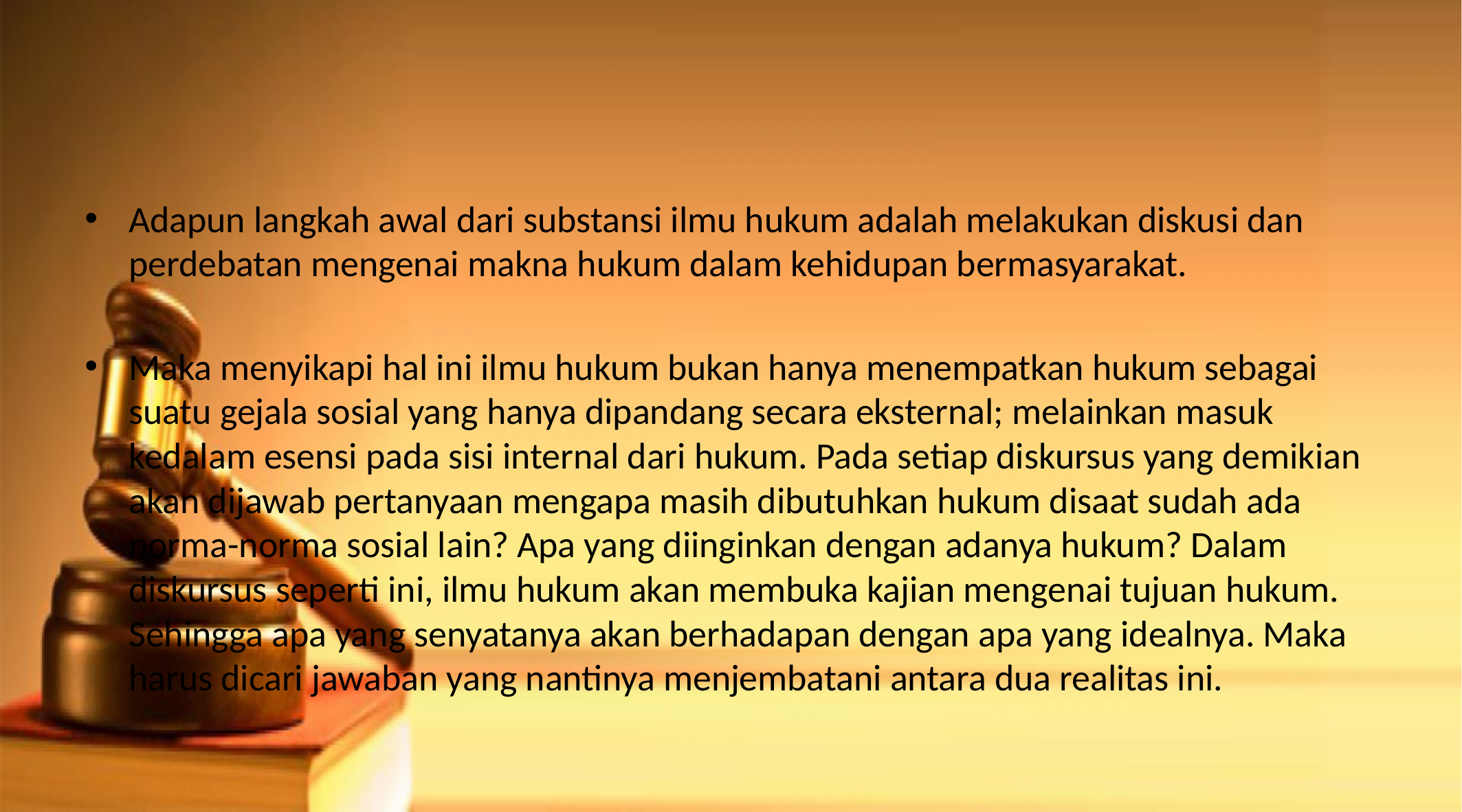

#
Adapun langkah awal dari substansi ilmu hukum adalah melakukan diskusi dan perdebatan mengenai makna hukum dalam kehidupan bermasyarakat.

Maka menyikapi hal ini ilmu hukum bukan hanya menempatkan hukum sebagai suatu gejala sosial yang hanya dipandang secara eksternal; melainkan masuk kedalam esensi pada sisi internal dari hukum. Pada setiap diskursus yang demikian akan dijawab pertanyaan mengapa masih dibutuhkan hukum disaat sudah ada norma-norma sosial lain? Apa yang diinginkan dengan adanya hukum? Dalam diskursus seperti ini, ilmu hukum akan membuka kajian mengenai tujuan hukum. Sehingga apa yang senyatanya akan berhadapan dengan apa yang idealnya. Maka harus dicari jawaban yang nantinya menjembatani antara dua realitas ini.